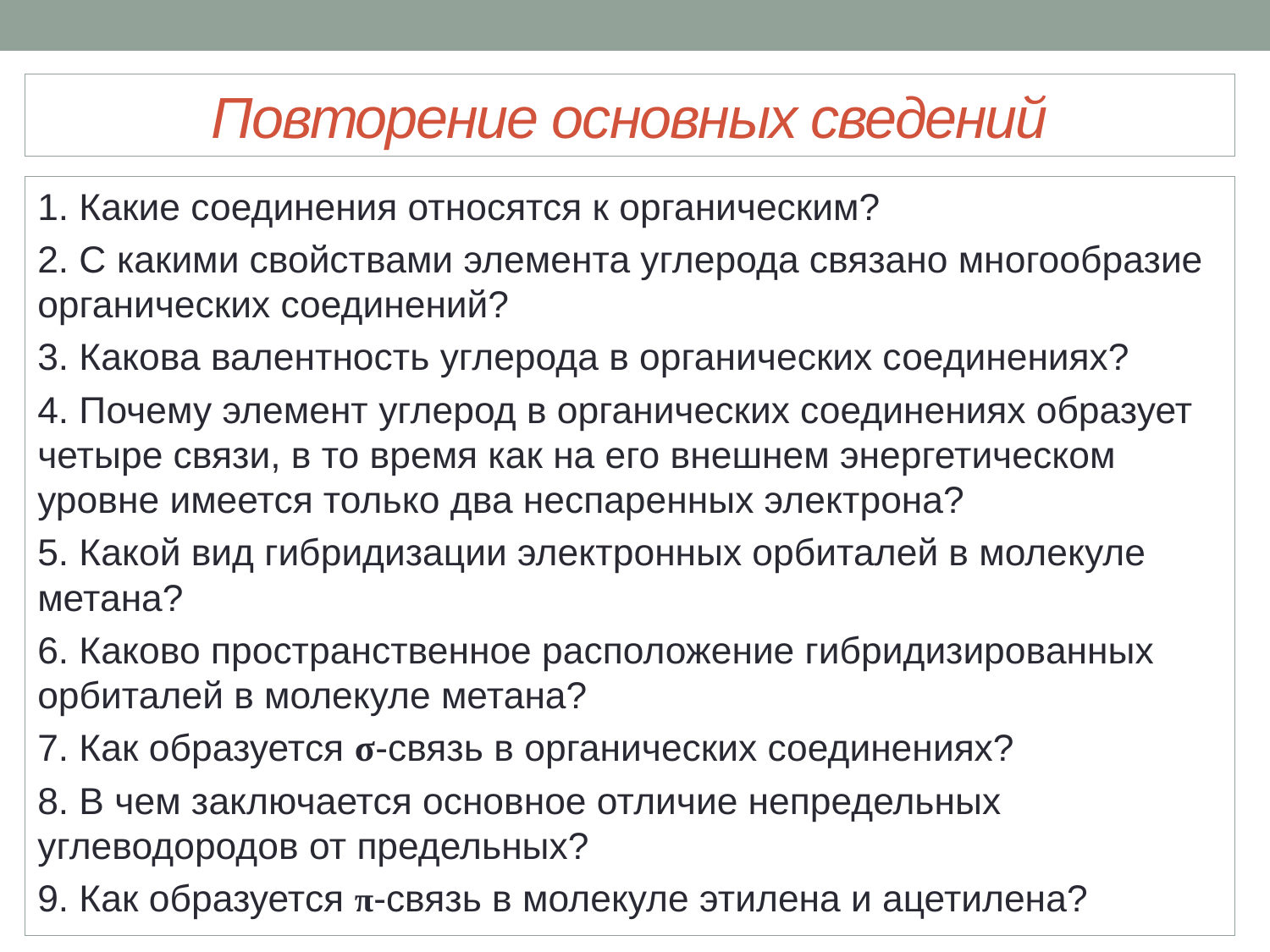

# Повторение основных сведений
1. Какие соединения относятся к органическим?
2. С какими свойствами элемента углерода связано многообразие органических соединений?
3. Какова валентность углерода в органических соединениях?
4. Почему элемент углерод в органических соединениях образует четыре связи, в то время как на его внешнем энергетическом уровне имеется только два неспаренных электрона?
5. Какой вид гибридизации электронных орбиталей в молекуле метана?
6. Каково пространственное расположение гибридизированных орбиталей в молекуле метана?
7. Как образуется σ-связь в органических соединениях?
8. В чем заключается основное отличие непредельных углеводородов от предельных?
9. Как образуется π-связь в молекуле этилена и ацетилена?